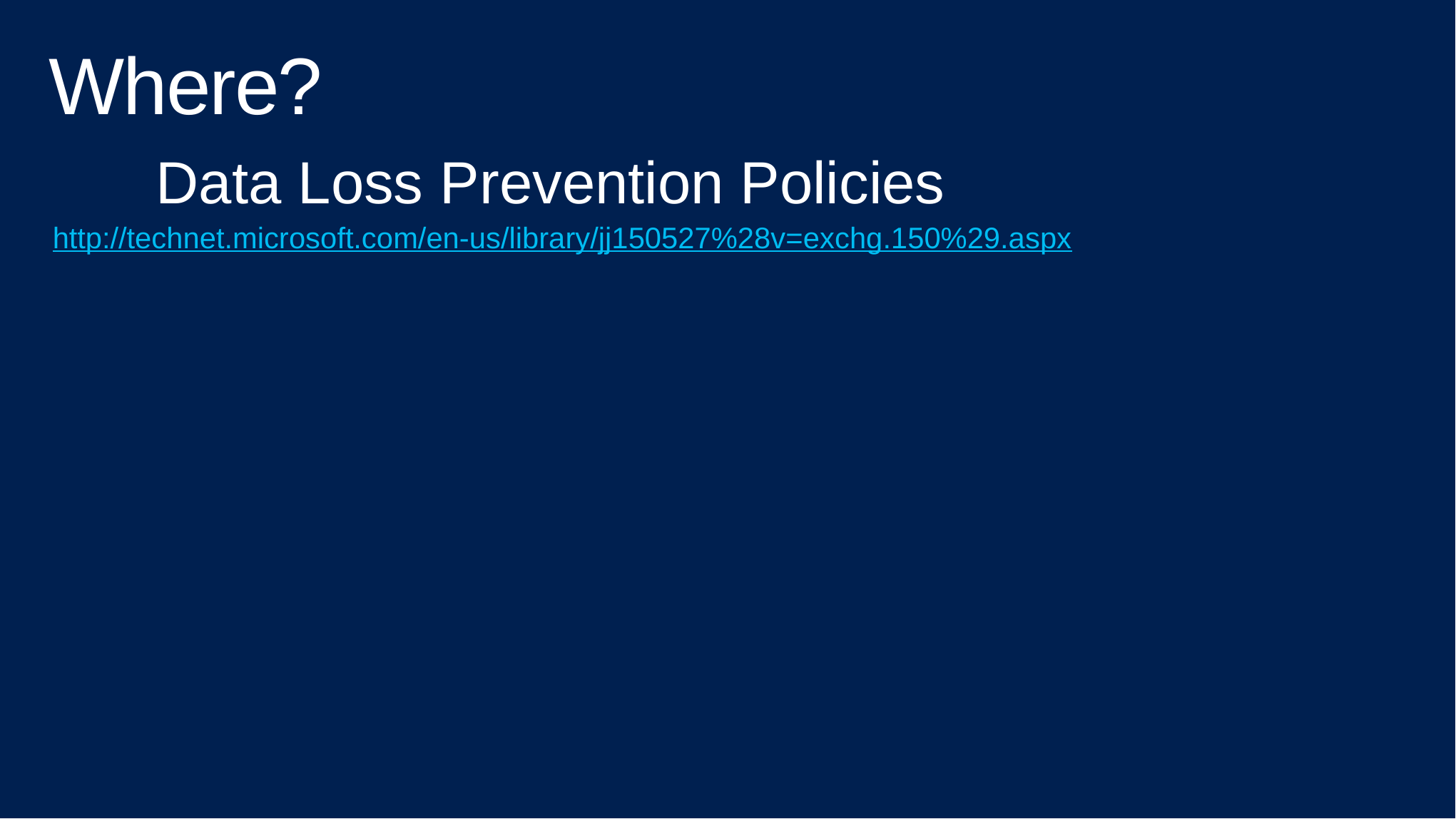

# Where?
	Data Loss Prevention Policies
http://technet.microsoft.com/en-us/library/jj150527%28v=exchg.150%29.aspx